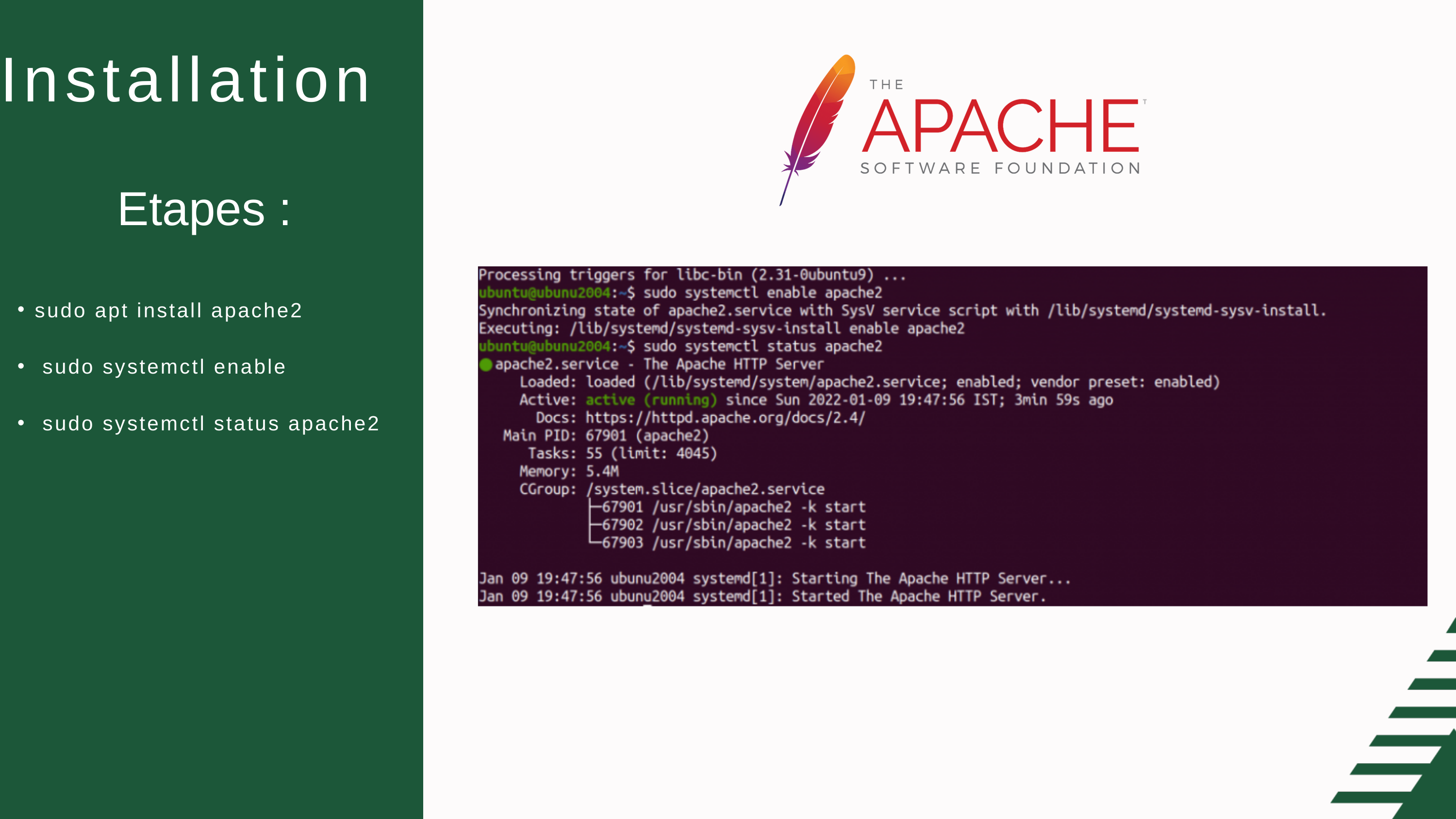

Installation

Etapes :

sudo apt install apache2

 sudo systemctl enable

 sudo systemctl status apache2